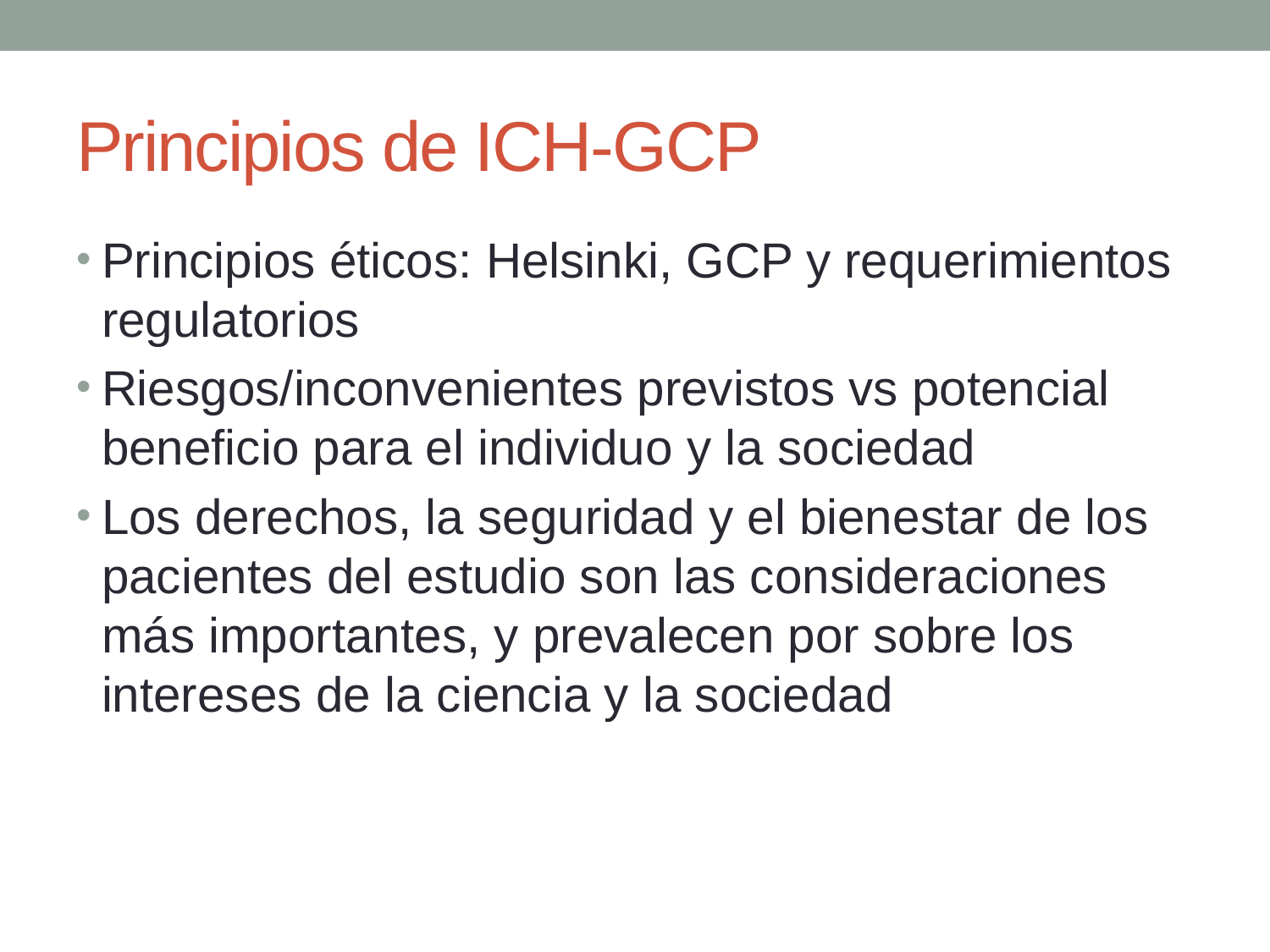

# Principios de ICH-GCP
Principios éticos: Helsinki, GCP y requerimientos regulatorios
Riesgos/inconvenientes previstos vs potencial  beneficio para el individuo y la sociedad
Los derechos, la seguridad y el bienestar de los pacientes del estudio son las consideraciones más importantes, y prevalecen por sobre los intereses de la ciencia y la sociedad